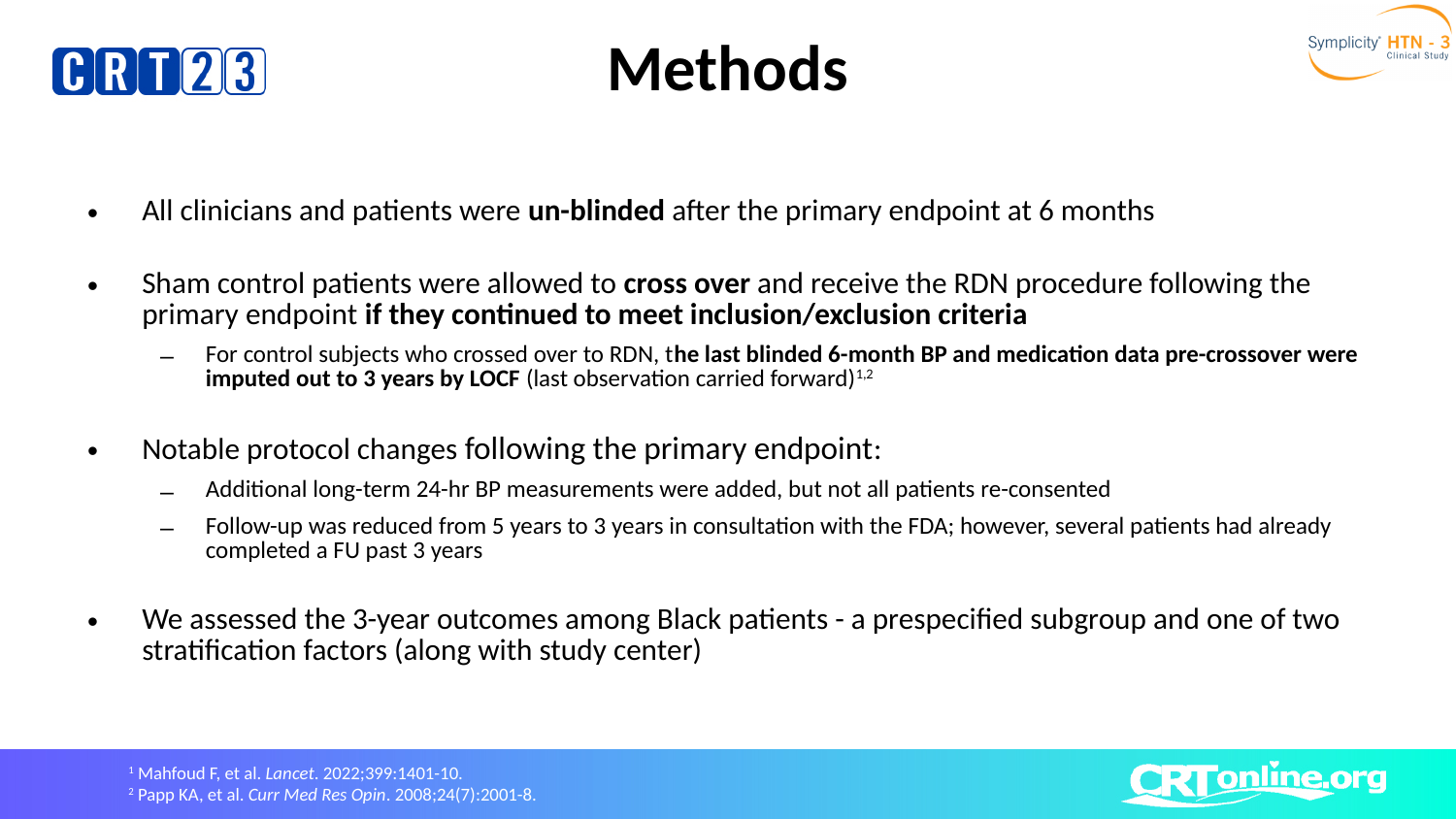

# Methods
All clinicians and patients were un-blinded after the primary endpoint at 6 months
Sham control patients were allowed to cross over and receive the RDN procedure following the primary endpoint if they continued to meet inclusion/exclusion criteria
For control subjects who crossed over to RDN, the last blinded 6-month BP and medication data pre-crossover were imputed out to 3 years by LOCF (last observation carried forward)1,2
Notable protocol changes following the primary endpoint:
Additional long-term 24-hr BP measurements were added, but not all patients re-consented
Follow-up was reduced from 5 years to 3 years in consultation with the FDA; however, several patients had already completed a FU past 3 years
We assessed the 3-year outcomes among Black patients - a prespecified subgroup and one of two stratification factors (along with study center)
1 Mahfoud F, et al. Lancet. 2022;399:1401-10.
2 Papp KA, et al. Curr Med Res Opin. 2008;24(7):2001-8.